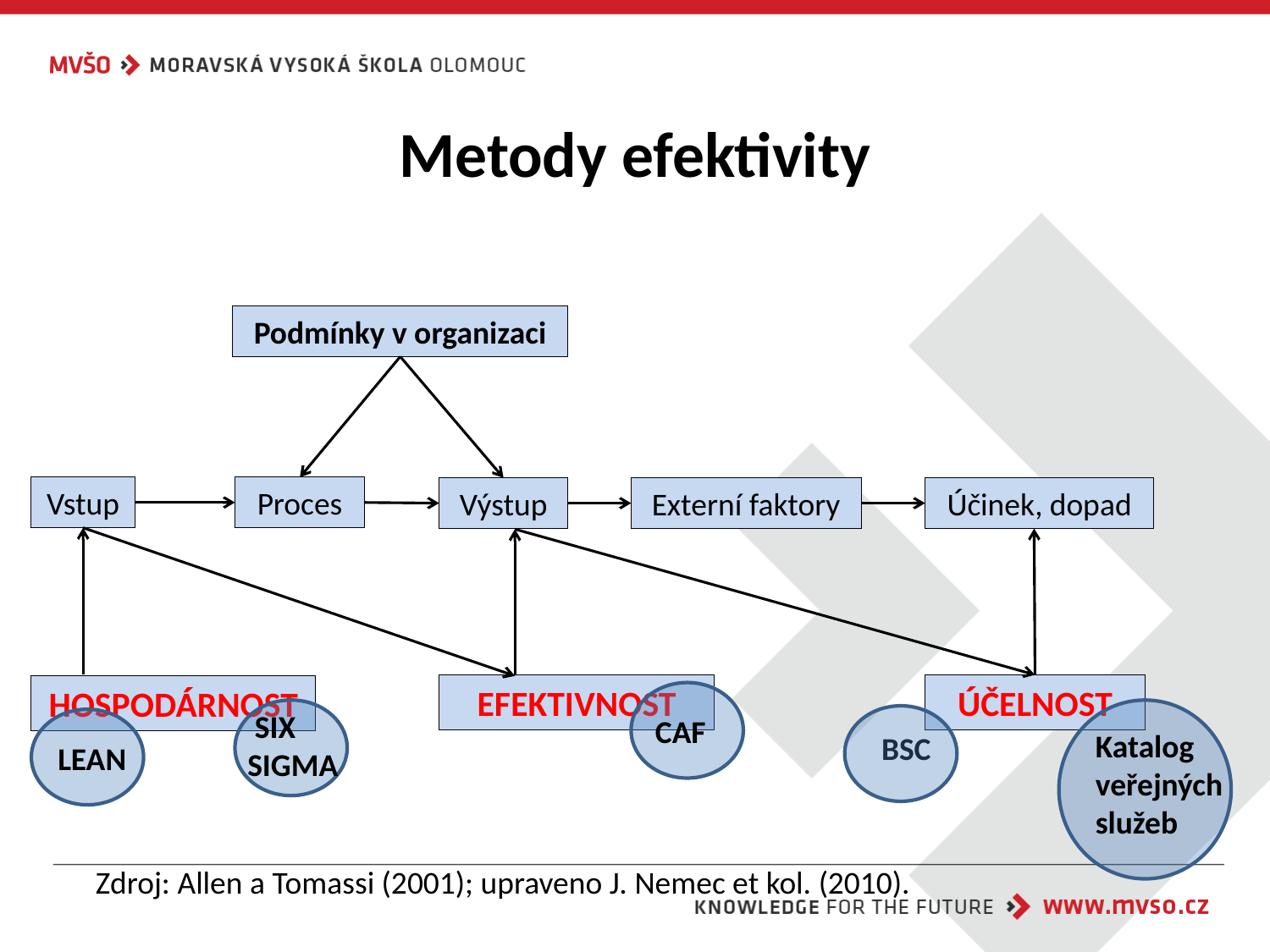

# Metody efektivity
Podmínky v organizaci
Vstup
Proces
Výstup
Externí faktory
Účinek, dopad
EFEKTIVNOST
ÚČELNOST
HOSPODÁRNOST

 SIX SIGMA

CAF

Katalog veřejných služeb
BSC
 LEAN
Zdroj: Allen a Tomassi (2001); upraveno J. Nemec et kol. (2010).